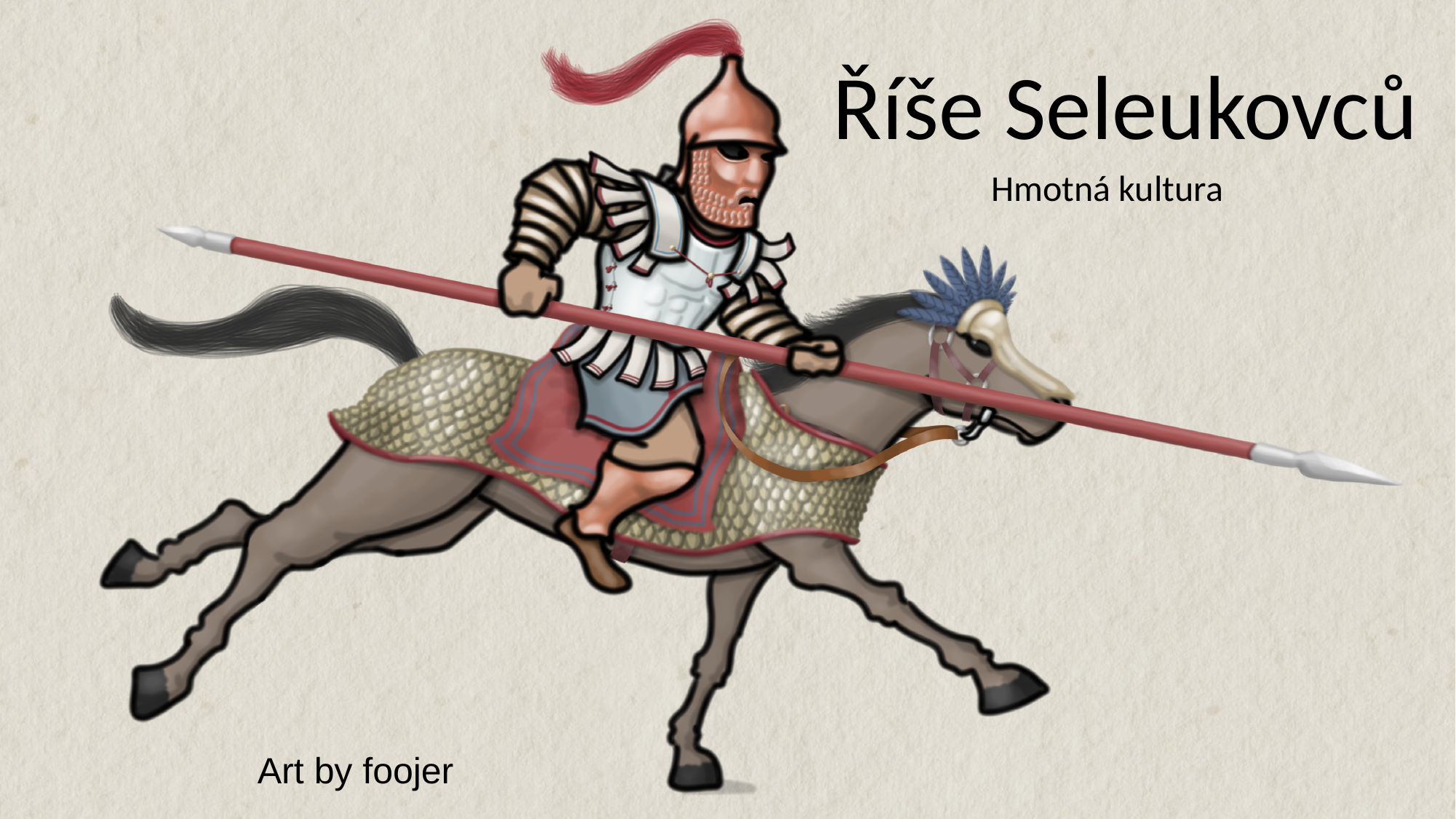

# Říše Seleukovců
Hmotná kultura
Art by foojer